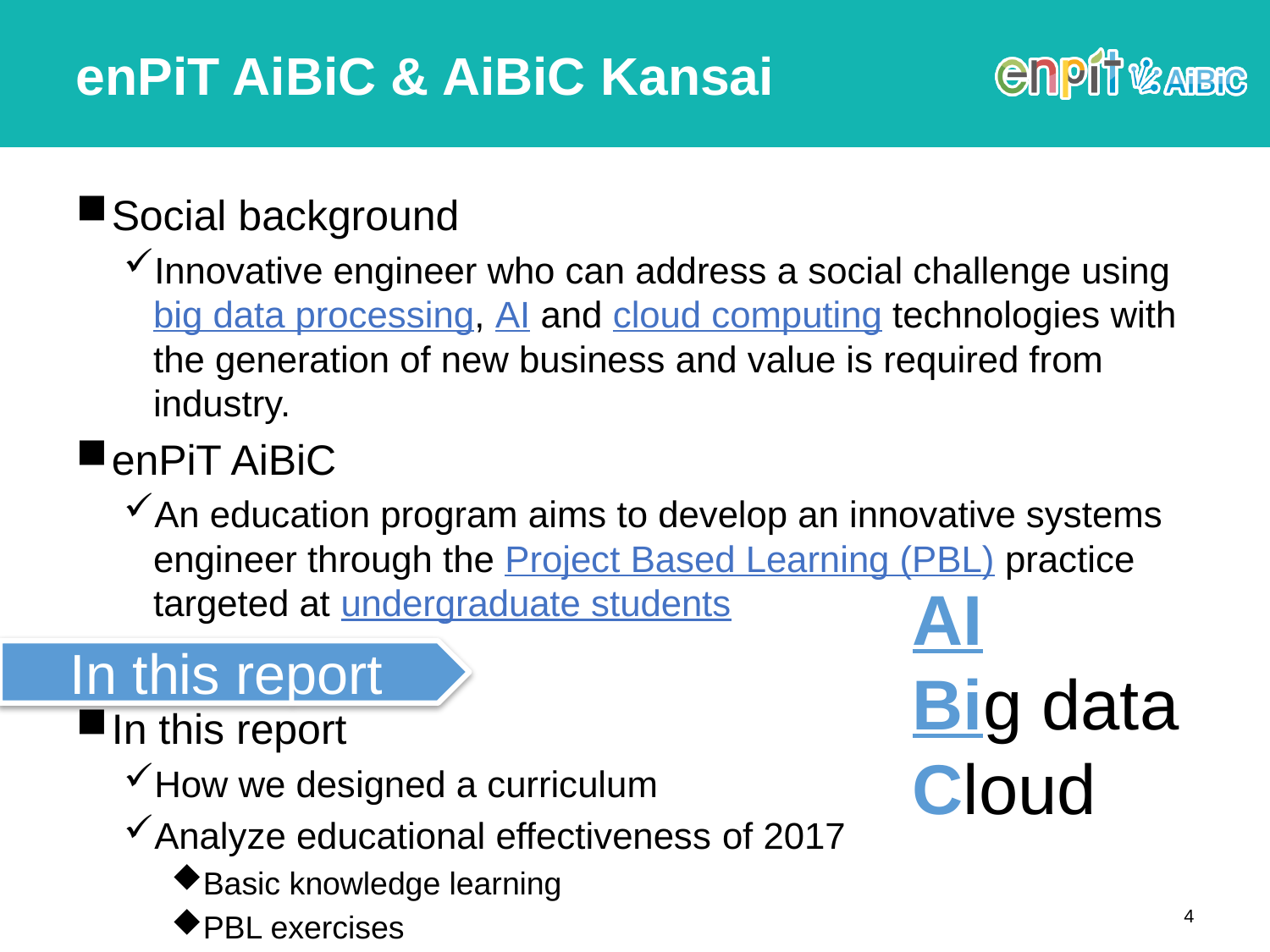

# enPiT AiBiC & AiBiC Kansai
Social background
Innovative engineer who can address a social challenge using big data processing, AI and cloud computing technologies with the generation of new business and value is required from industry.
enPiT AiBiC
An education program aims to develop an innovative systems engineer through the Project Based Learning (PBL) practice targeted at undergraduate students

In this report
How we designed a curriculum
Analyze educational effectiveness of 2017
Basic knowledge learning
PBL exercises

AI
Big data
Cloud
In this report
4